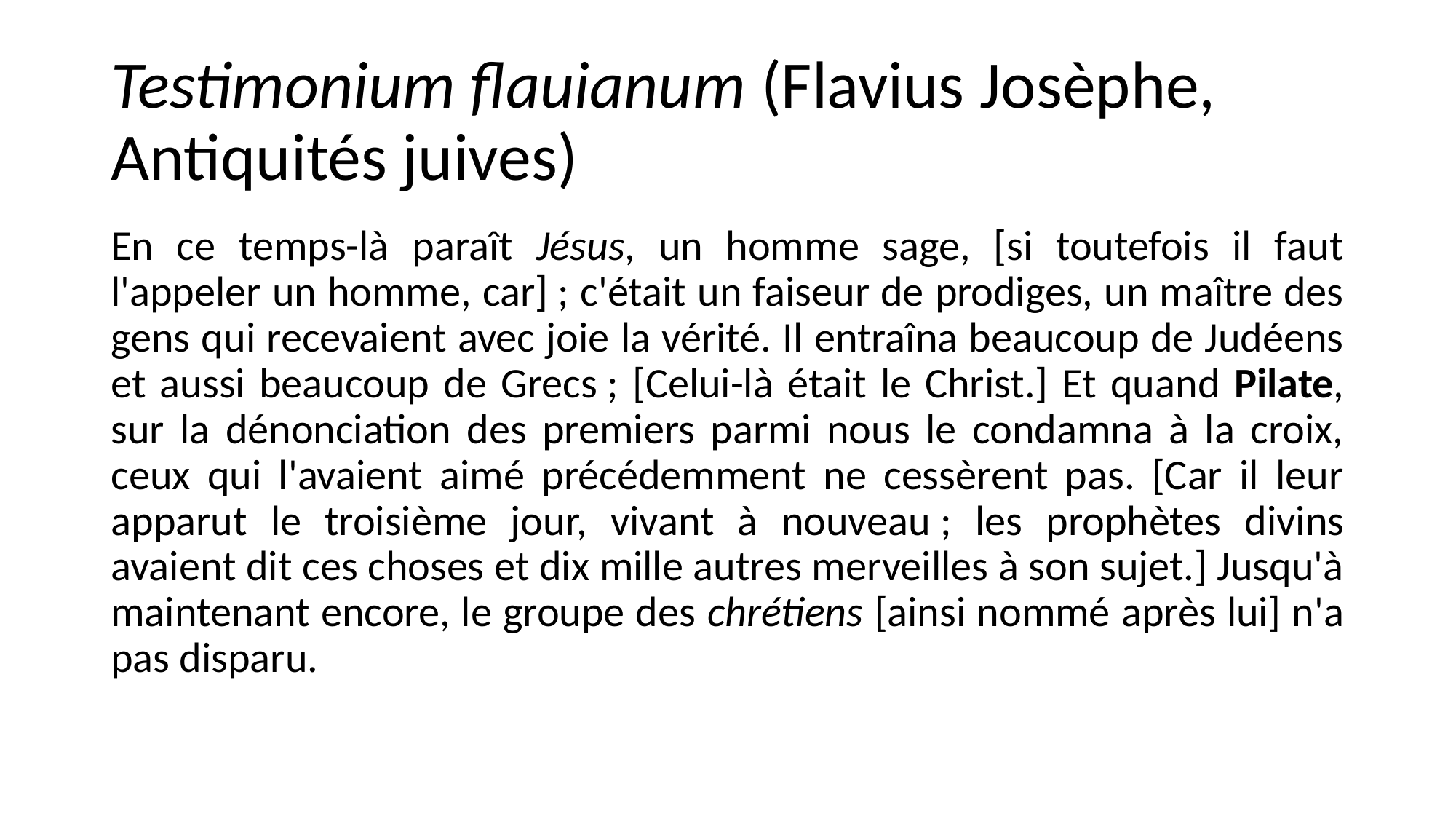

# Testimonium flauianum (Flavius Josèphe, Antiquités juives)
En ce temps-là paraît Jésus, un homme sage, [si toutefois il faut l'appeler un homme, car] ; c'était un faiseur de prodiges, un maître des gens qui recevaient avec joie la vérité. Il entraîna beaucoup de Judéens et aussi beaucoup de Grecs ; [Celui-là était le Christ.] Et quand Pilate, sur la dénonciation des premiers parmi nous le condamna à la croix, ceux qui l'avaient aimé précédemment ne cessèrent pas. [Car il leur apparut le troisième jour, vivant à nouveau ; les prophètes divins avaient dit ces choses et dix mille autres merveilles à son sujet.] Jusqu'à maintenant encore, le groupe des chrétiens [ainsi nommé après lui] n'a pas disparu.